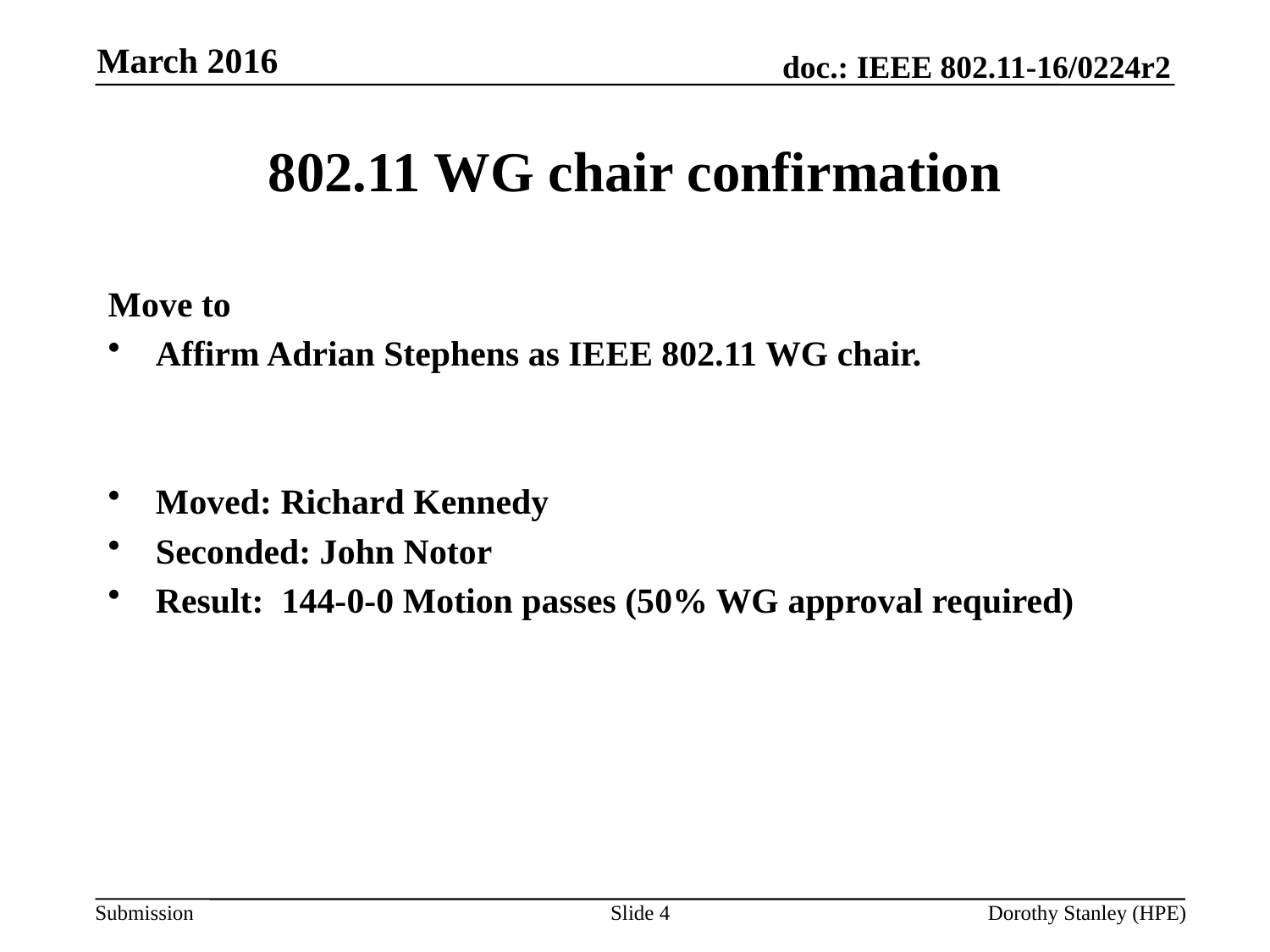

March 2016
# 802.11 WG chair confirmation
Move to
Affirm Adrian Stephens as IEEE 802.11 WG chair.

Moved: Richard Kennedy
Seconded: John Notor
Result:  144-0-0 Motion passes (50% WG approval required)
Slide 4
Dorothy Stanley (HPE)